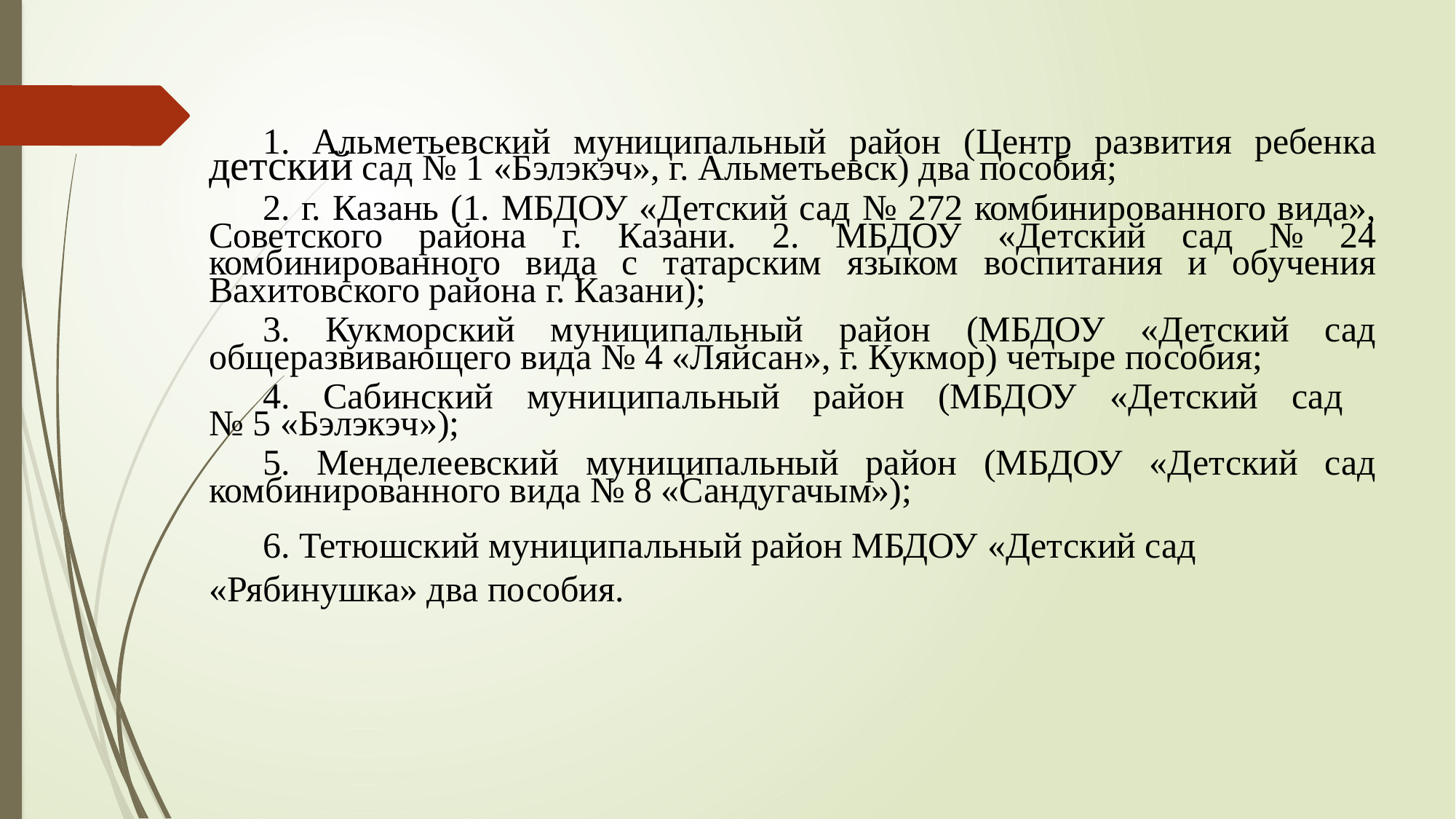

1. Альметьевский муниципальный район (Центр развития ребенка детский сад № 1 «Бэлэкэч», г. Альметьевск) два пособия;
2. г. Казань (1. МБДОУ «Детский сад № 272 комбинированного вида», Советского района г. Казани. 2. МБДОУ «Детский сад № 24 комбинированного вида с татарским языком воспитания и обучения Вахитовского района г. Казани);
3. Кукморский муниципальный район (МБДОУ «Детский сад общеразвивающего вида № 4 «Ляйсан», г. Кукмор) четыре пособия;
4. Сабинский муниципальный район (МБДОУ «Детский сад
№ 5 «Бэлэкэч»);
5. Менделеевский муниципальный район (МБДОУ «Детский сад комбинированного вида № 8 «Сандугачым»);
6. Тетюшский муниципальный район МБДОУ «Детский сад «Рябинушка» два пособия.